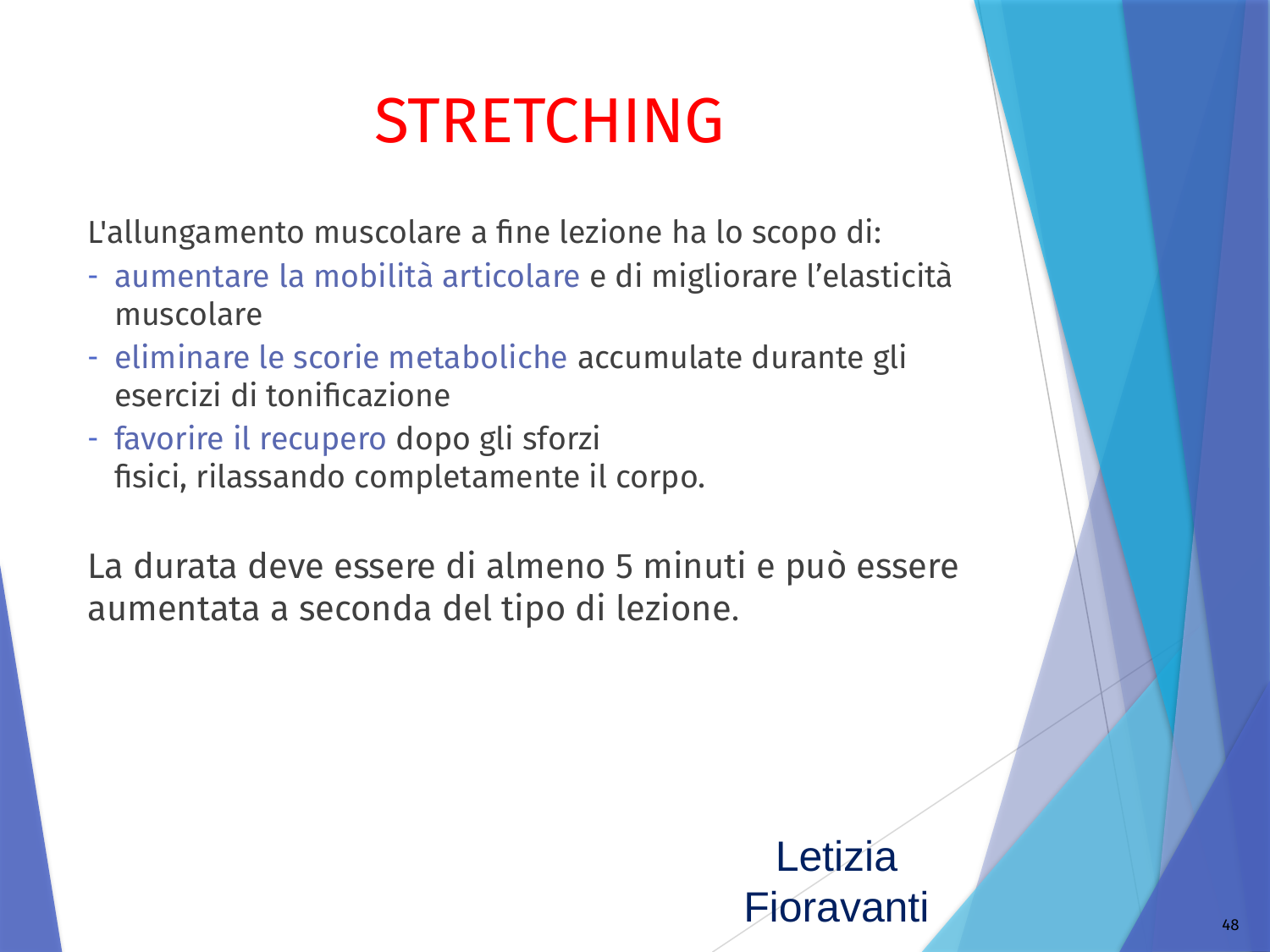

# STRETCHING
L'allungamento muscolare a fine lezione ha lo scopo di:
aumentare la mobilità articolare e di migliorare l’elasticità muscolare
eliminare le scorie metaboliche accumulate durante gli esercizi di tonificazione
favorire il recupero dopo gli sforzi fisici, rilassando completamente il corpo.

La durata deve essere di almeno 5 minuti e può essere aumentata a seconda del tipo di lezione.

48
Letizia Fioravanti